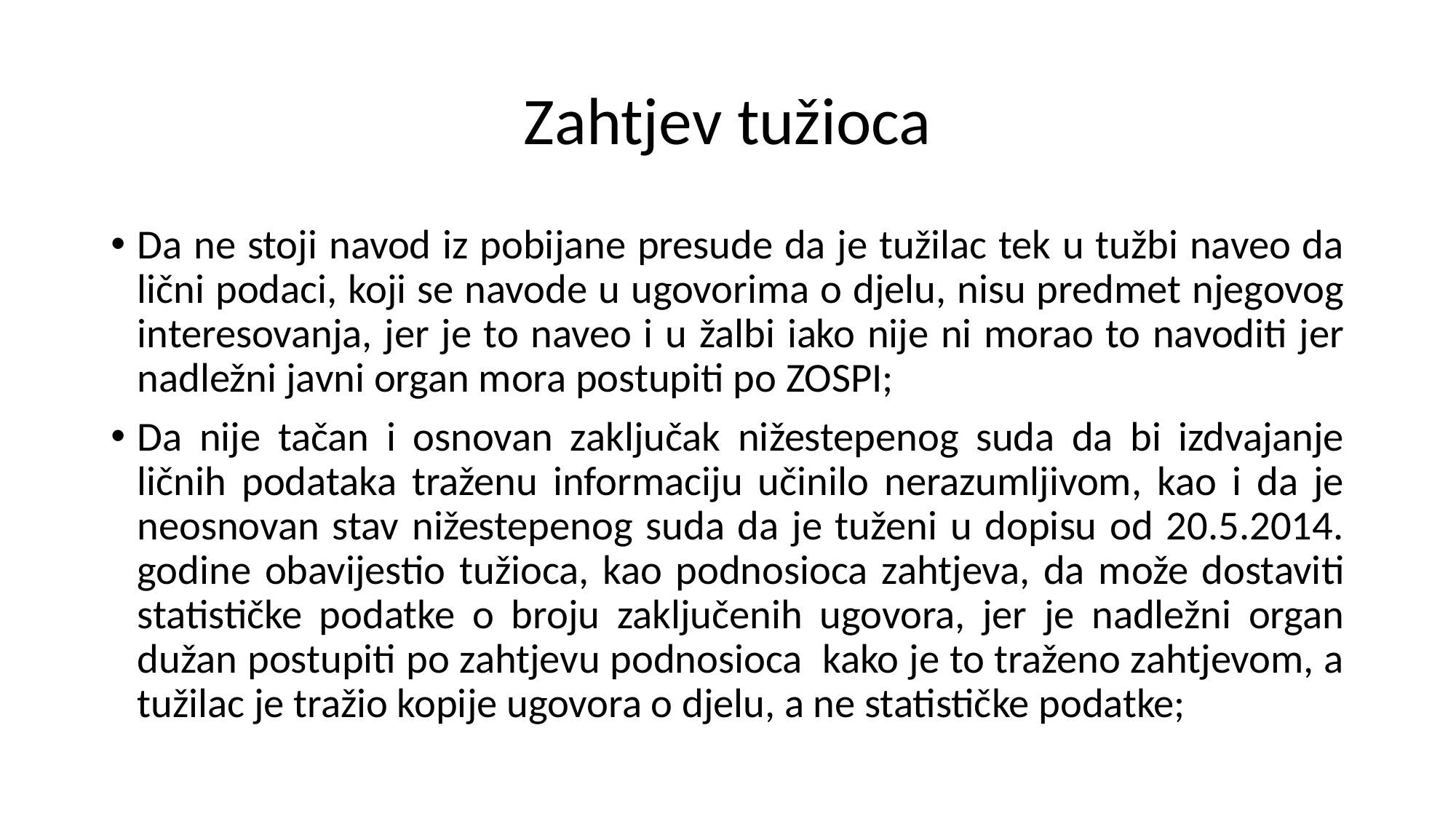

# Zahtjev tužioca
Da ne stoji navod iz pobijane presude da je tužilac tek u tužbi naveo da lični podaci, koji se navode u ugovorima o djelu, nisu predmet njegovog interesovanja, jer je to naveo i u žalbi iako nije ni morao to navoditi jer nadležni javni organ mora postupiti po ZOSPI;
Da nije tačan i osnovan zaključak nižestepenog suda da bi izdvajanje ličnih podataka traženu informaciju učinilo nerazumljivom, kao i da je neosnovan stav nižestepenog suda da je tuženi u dopisu od 20.5.2014. godine obavijestio tužioca, kao podnosioca zahtjeva, da može dostaviti statističke podatke o broju zaključenih ugovora, jer je nadležni organ dužan postupiti po zahtjevu podnosioca  kako je to traženo zahtjevom, a tužilac je tražio kopije ugovora o djelu, a ne statističke podatke;